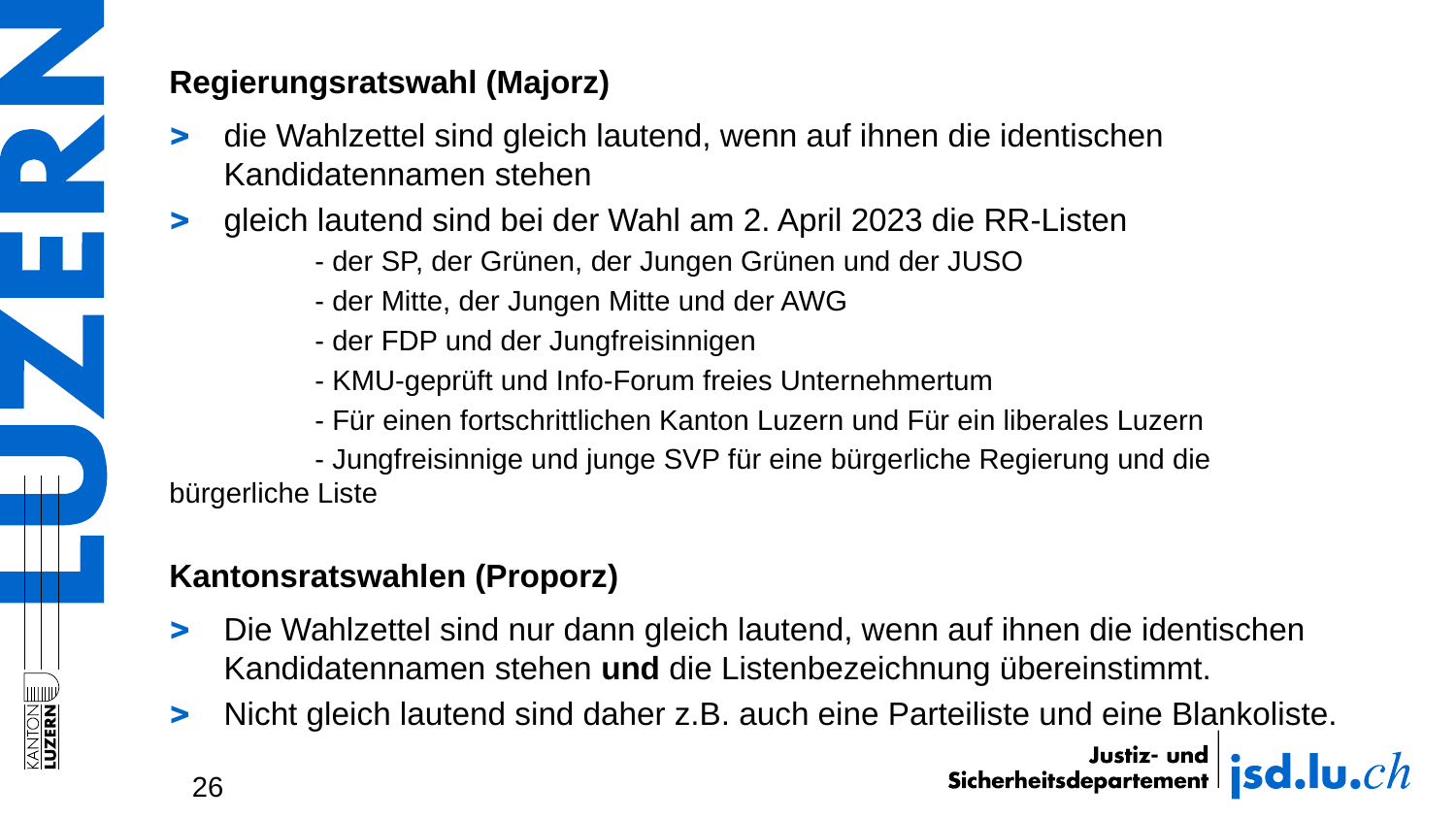

Regierungsratswahl (Majorz)

die Wahlzettel sind gleich lautend, wenn auf ihnen die identischen Kandidatennamen stehen
gleich lautend sind bei der Wahl am 2. April 2023 die RR-Listen
	- der SP, der Grünen, der Jungen Grünen und der JUSO
	- der Mitte, der Jungen Mitte und der AWG
	- der FDP und der Jungfreisinnigen
	- KMU-geprüft und Info-Forum freies Unternehmertum
	- Für einen fortschrittlichen Kanton Luzern und Für ein liberales Luzern
	- Jungfreisinnige und junge SVP für eine bürgerliche Regierung und die bürgerliche Liste

Kantonsratswahlen (Proporz)

Die Wahlzettel sind nur dann gleich lautend, wenn auf ihnen die identischen Kandidatennamen stehen und die Listenbezeichnung übereinstimmt.
Nicht gleich lautend sind daher z.B. auch eine Parteiliste und eine Blankoliste.

26